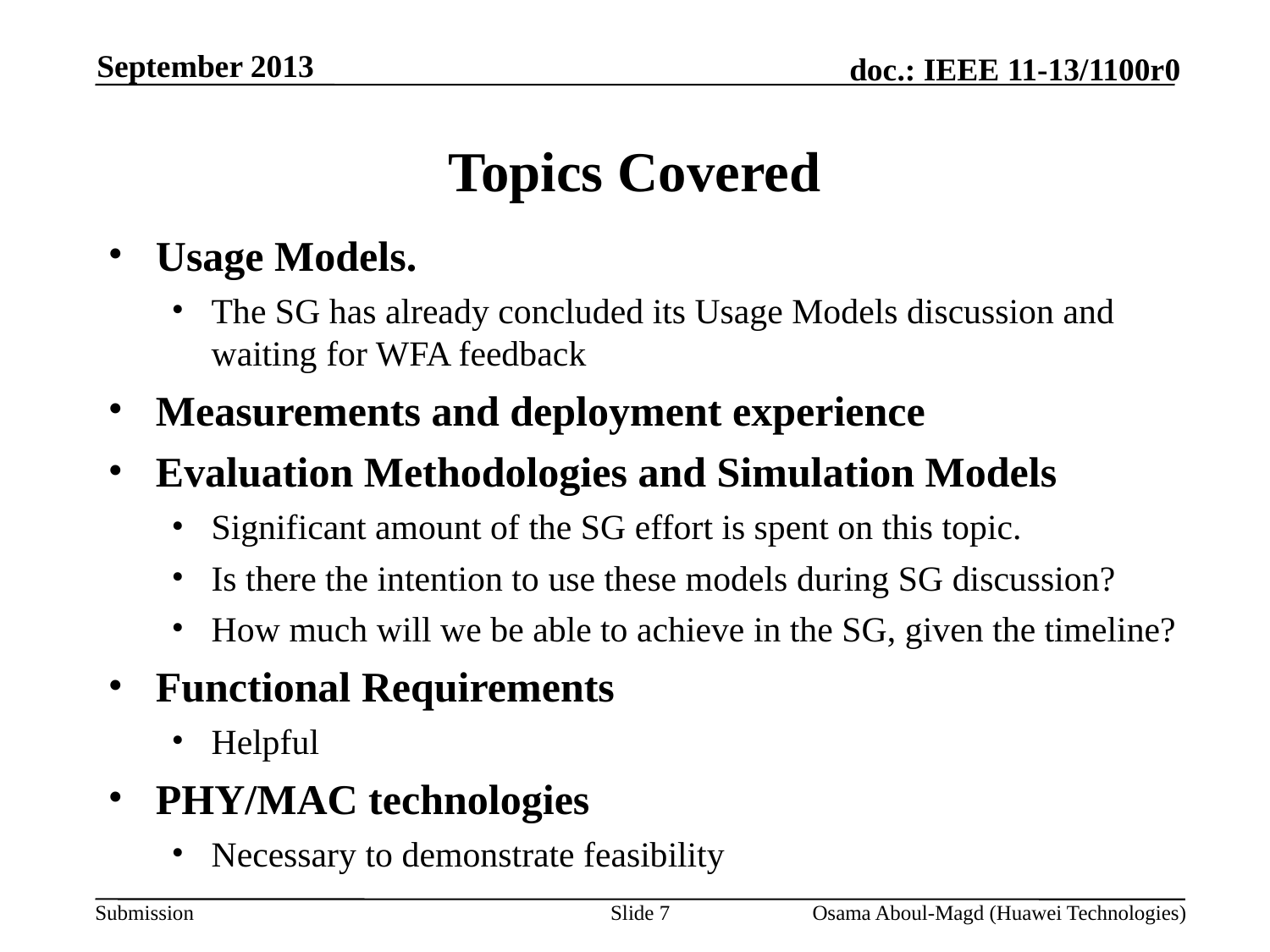

September 2013
# Topics Covered
Usage Models.
The SG has already concluded its Usage Models discussion and waiting for WFA feedback
Measurements and deployment experience
Evaluation Methodologies and Simulation Models
Significant amount of the SG effort is spent on this topic.
Is there the intention to use these models during SG discussion?
How much will we be able to achieve in the SG, given the timeline?
Functional Requirements
Helpful
PHY/MAC technologies
Necessary to demonstrate feasibility

Slide 7
Osama Aboul-Magd (Huawei Technologies)